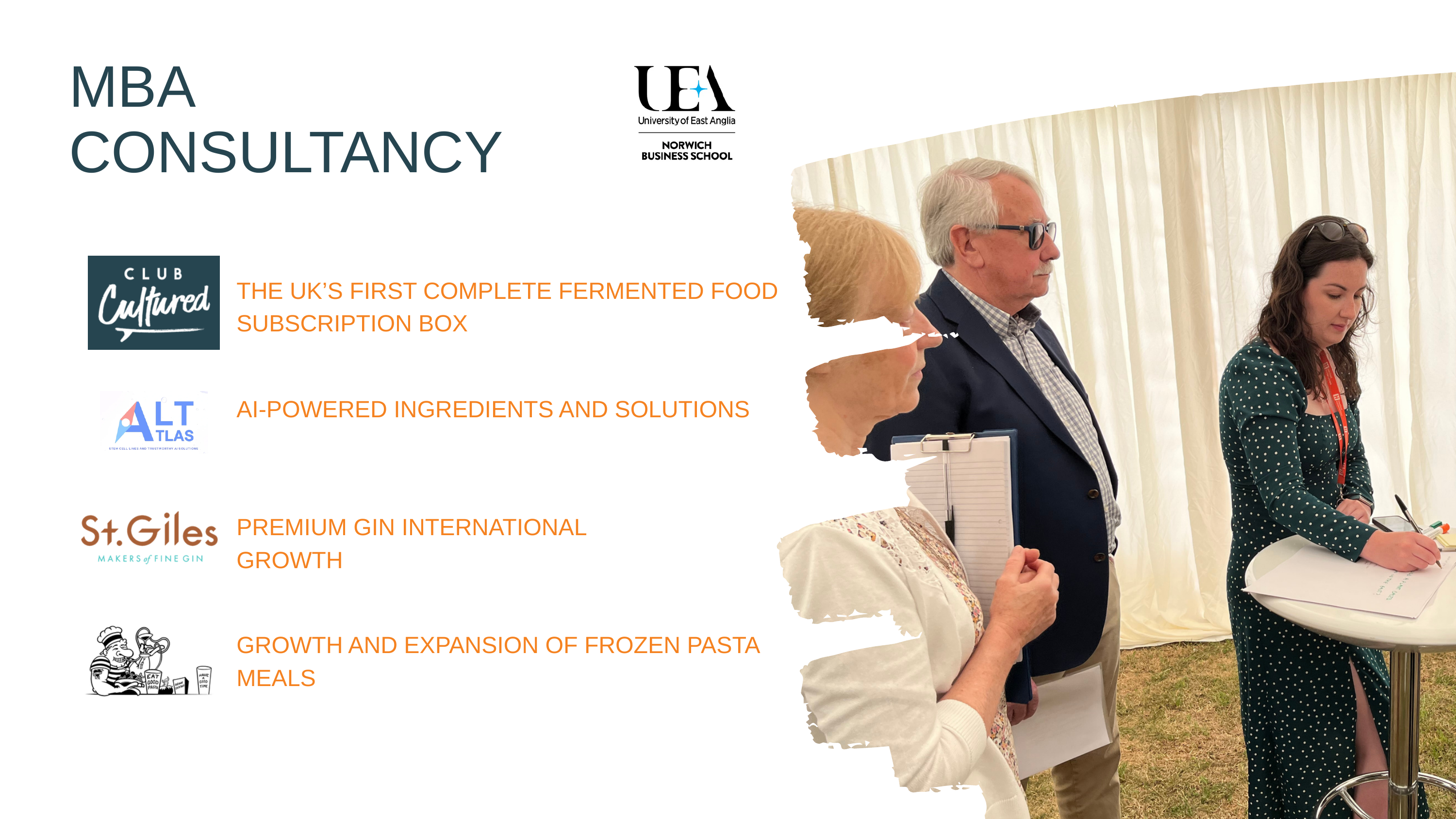

MBA CONSULTANCY

THE UK’S FIRST COMPLETE FERMENTED FOOD SUBSCRIPTION BOX
AI-POWERED INGREDIENTS AND SOLUTIONS

PREMIUM GIN INTERNATIONAL
GROWTH

GROWTH AND EXPANSION OF FROZEN PASTA MEALS